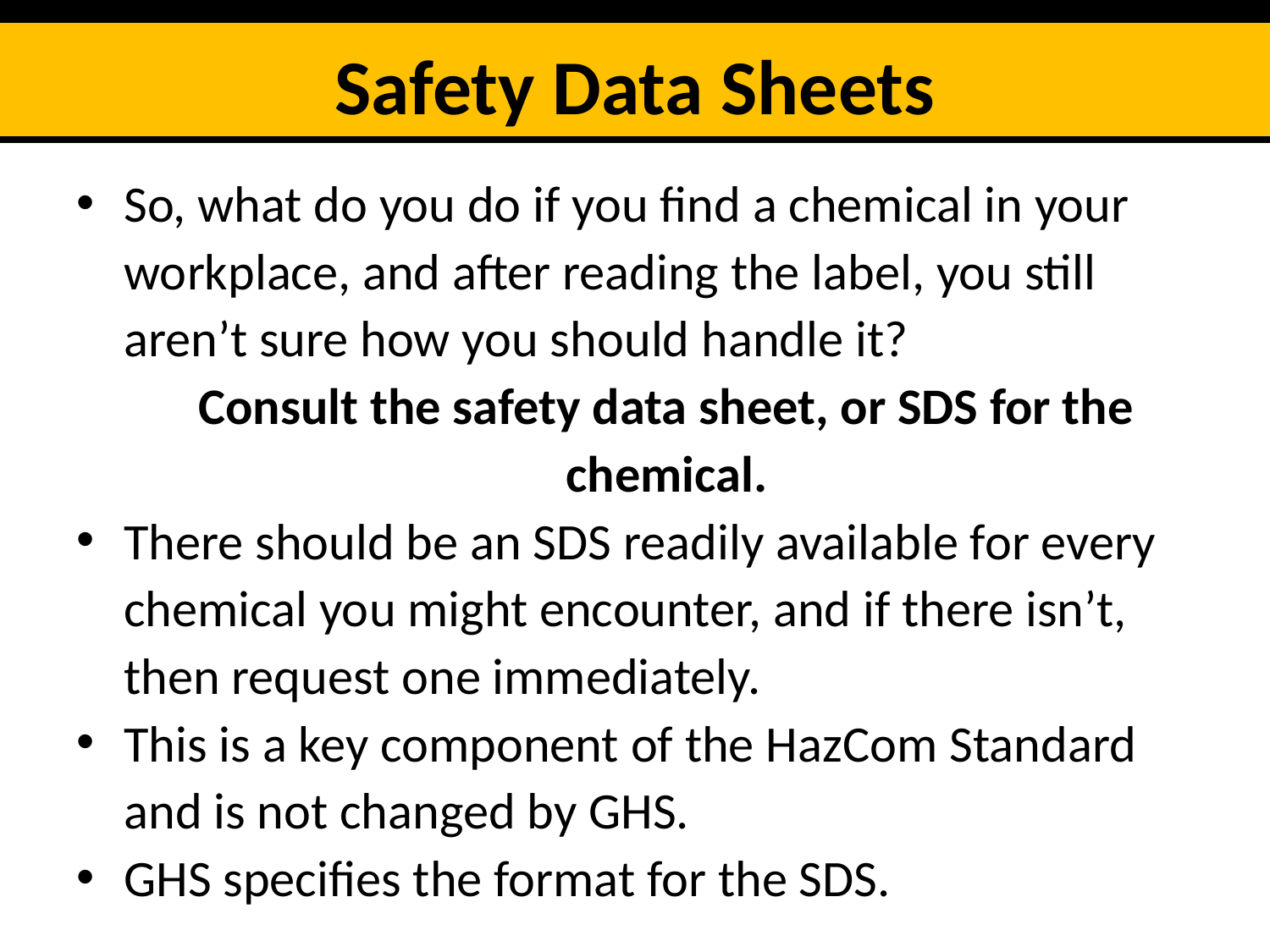

Safety Data Sheets
So, what do you do if you find a chemical in your workplace, and after reading the label, you still aren’t sure how you should handle it?
Consult the safety data sheet, or SDS for the chemical.
There should be an SDS readily available for every chemical you might encounter, and if there isn’t, then request one immediately.
This is a key component of the HazCom Standard and is not changed by GHS.
GHS specifies the format for the SDS.